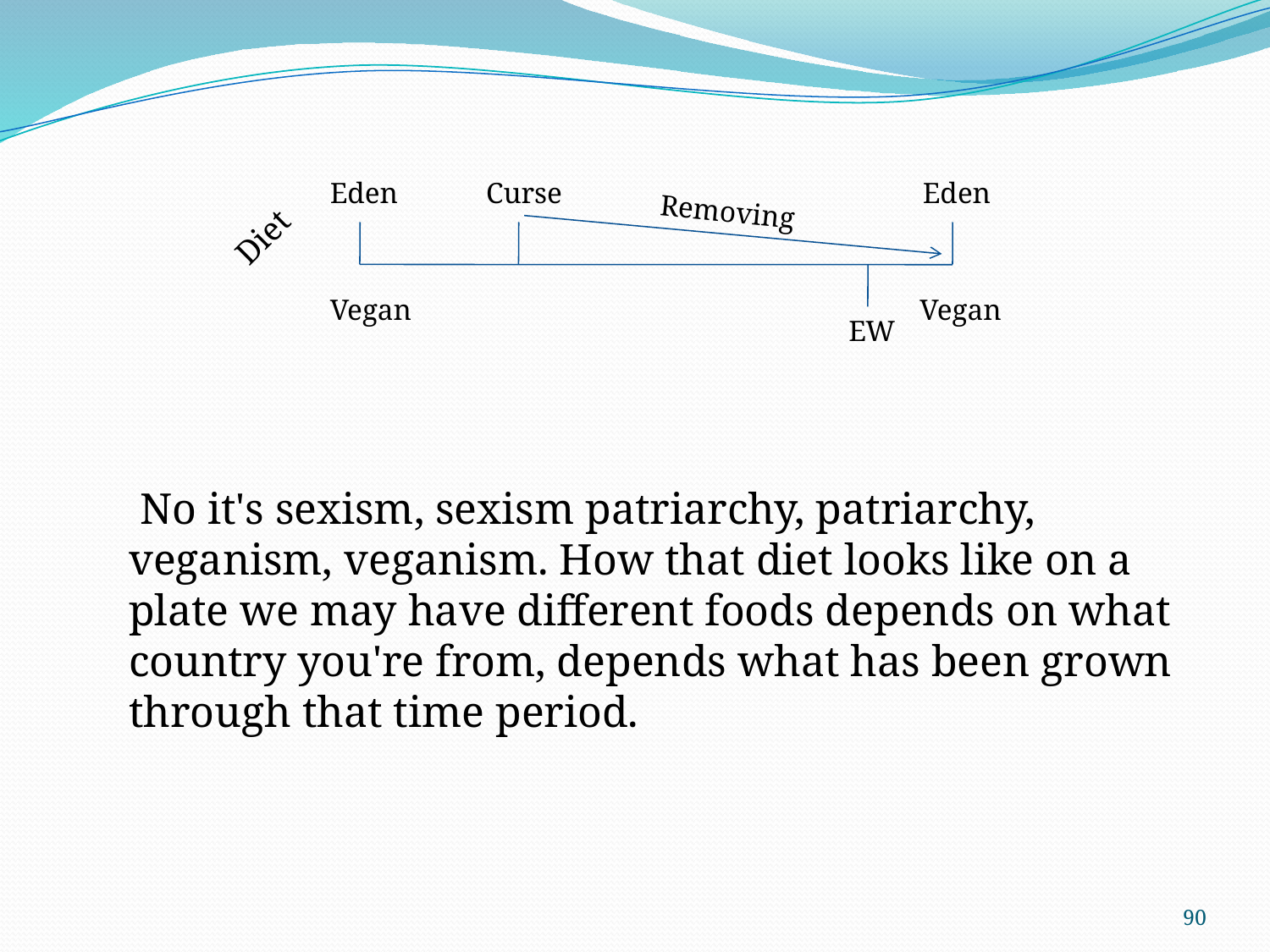

Eden
Curse
Eden
Removing
Diet
Vegan
Vegan
EW
 No it's sexism, sexism patriarchy, patriarchy, veganism, veganism. How that diet looks like on a plate we may have different foods depends on what country you're from, depends what has been grown through that time period.
90